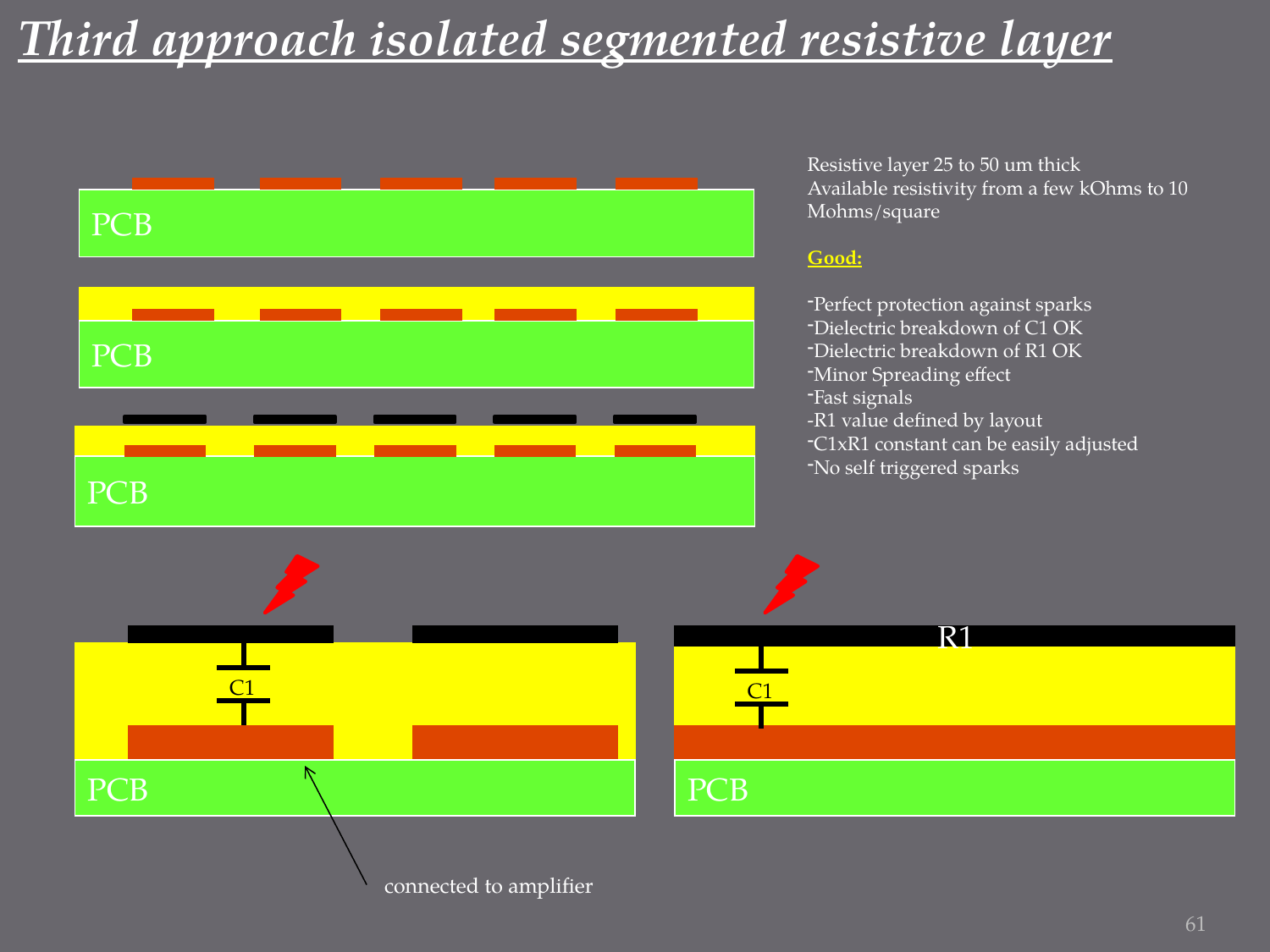

Third approach isolated segmented resistive layer
Resistive layer 25 to 50 um thick
Available resistivity from a few kOhms to 10 Mohms/square

Good:

Perfect protection against sparks
Dielectric breakdown of C1 OK
Dielectric breakdown of R1 OK
Minor Spreading effect
Fast signals
-R1 value defined by layout
C1xR1 constant can be easily adjusted
No self triggered sparks

PCB

PCB

PCB

C1

PCB

R1

C1

PCB
 connected to amplifier
61